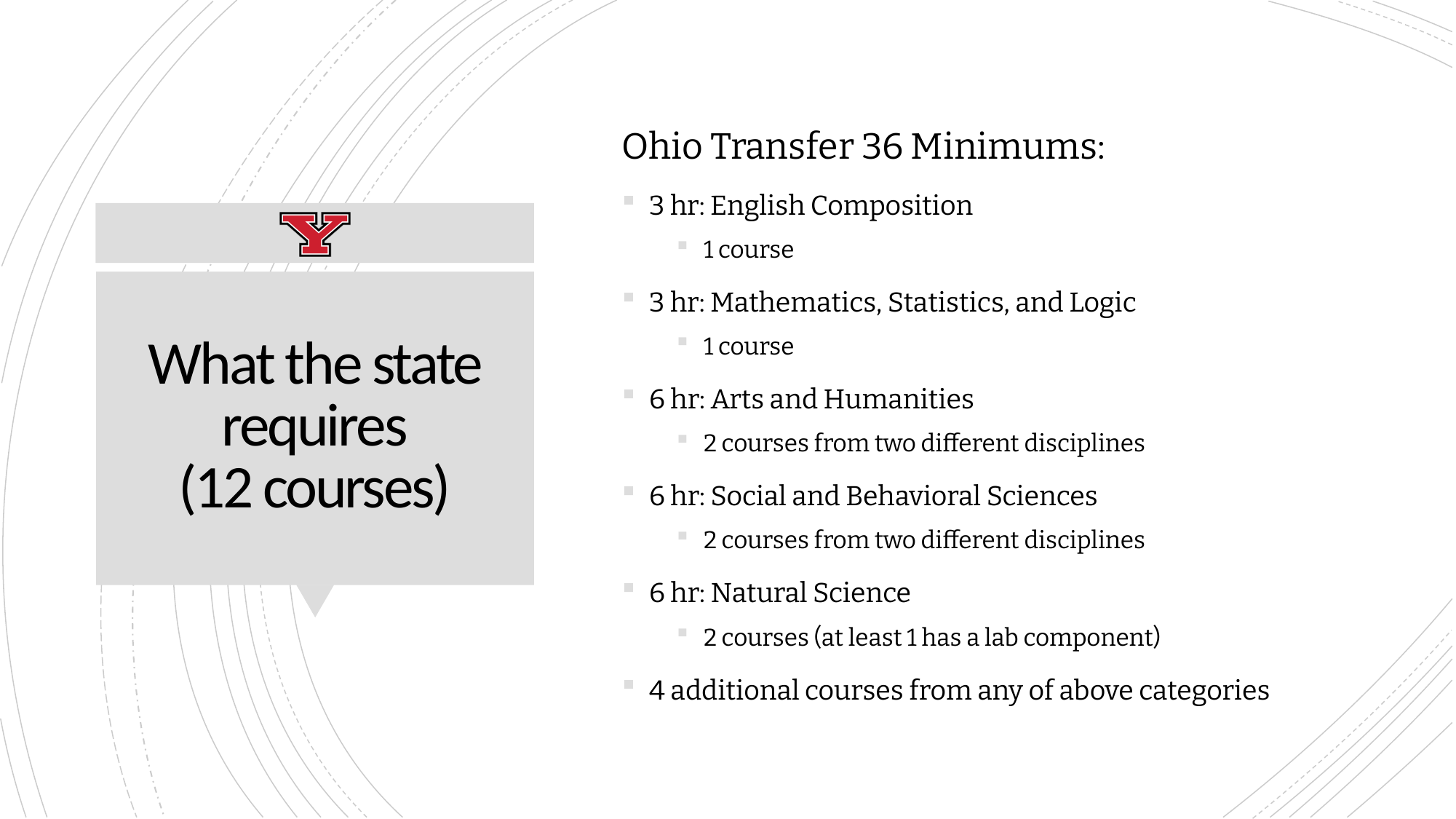

Ohio Transfer 36 Minimums:
3 hr: English Composition
1 course
3 hr: Mathematics, Statistics, and Logic
1 course
6 hr: Arts and Humanities
2 courses from two different disciplines
6 hr: Social and Behavioral Sciences
2 courses from two different disciplines
6 hr: Natural Science
2 courses (at least 1 has a lab component)
4 additional courses from any of above categories
# What the state requires (12 courses)